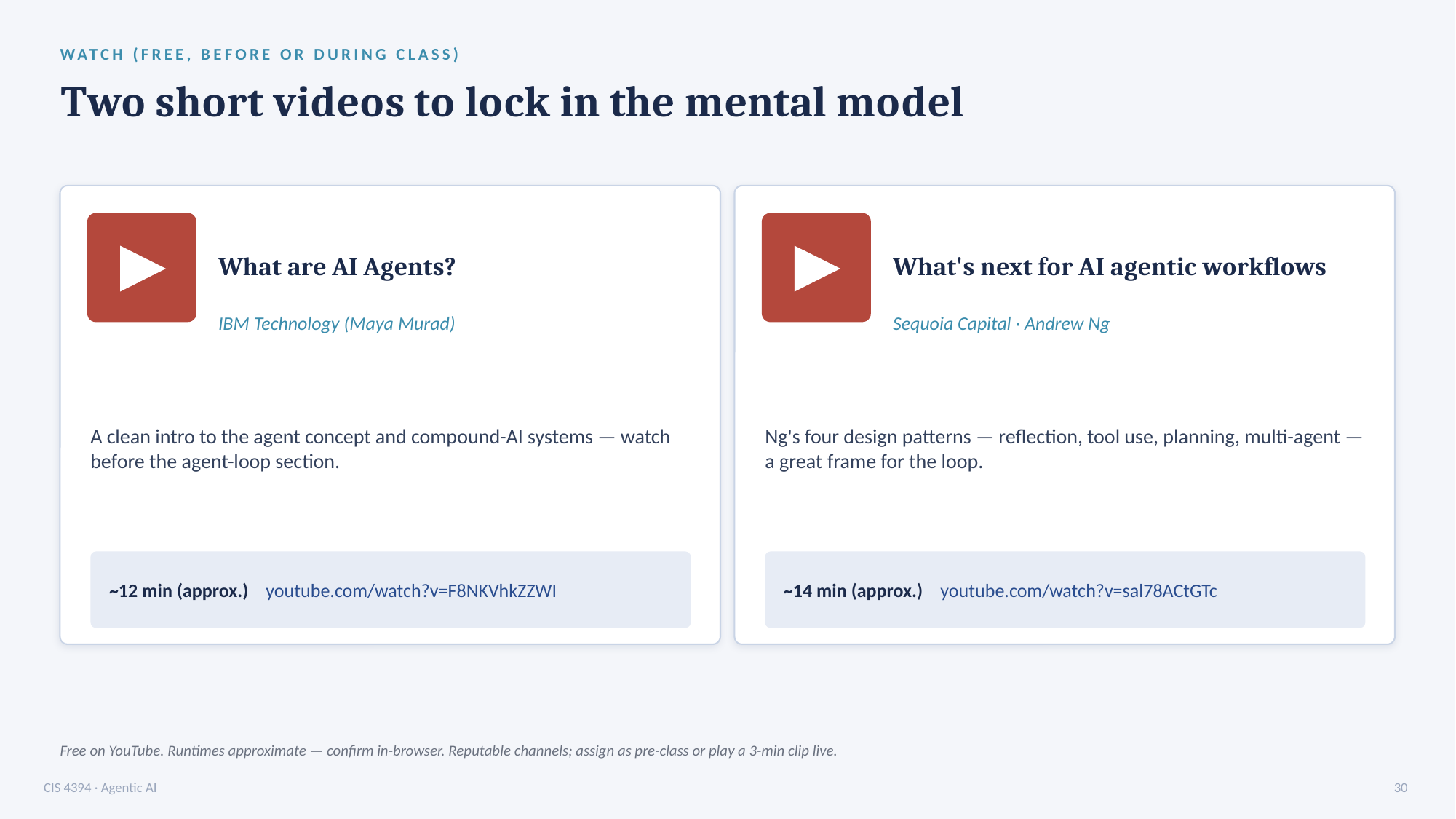

WATCH (FREE, BEFORE OR DURING CLASS)
Two short videos to lock in the mental model

What are AI Agents?
What's next for AI agentic workflows

IBM Technology (Maya Murad)
Sequoia Capital · Andrew Ng
A clean intro to the agent concept and compound-AI systems — watch before the agent-loop section.
Ng's four design patterns — reflection, tool use, planning, multi-agent — a great frame for the loop.

~12 min (approx.)    youtube.com/watch?v=F8NKVhkZZWI

~14 min (approx.)    youtube.com/watch?v=sal78ACtGTc
Free on YouTube. Runtimes approximate — confirm in-browser. Reputable channels; assign as pre-class or play a 3-min clip live.
CIS 4394 · Agentic AI
30